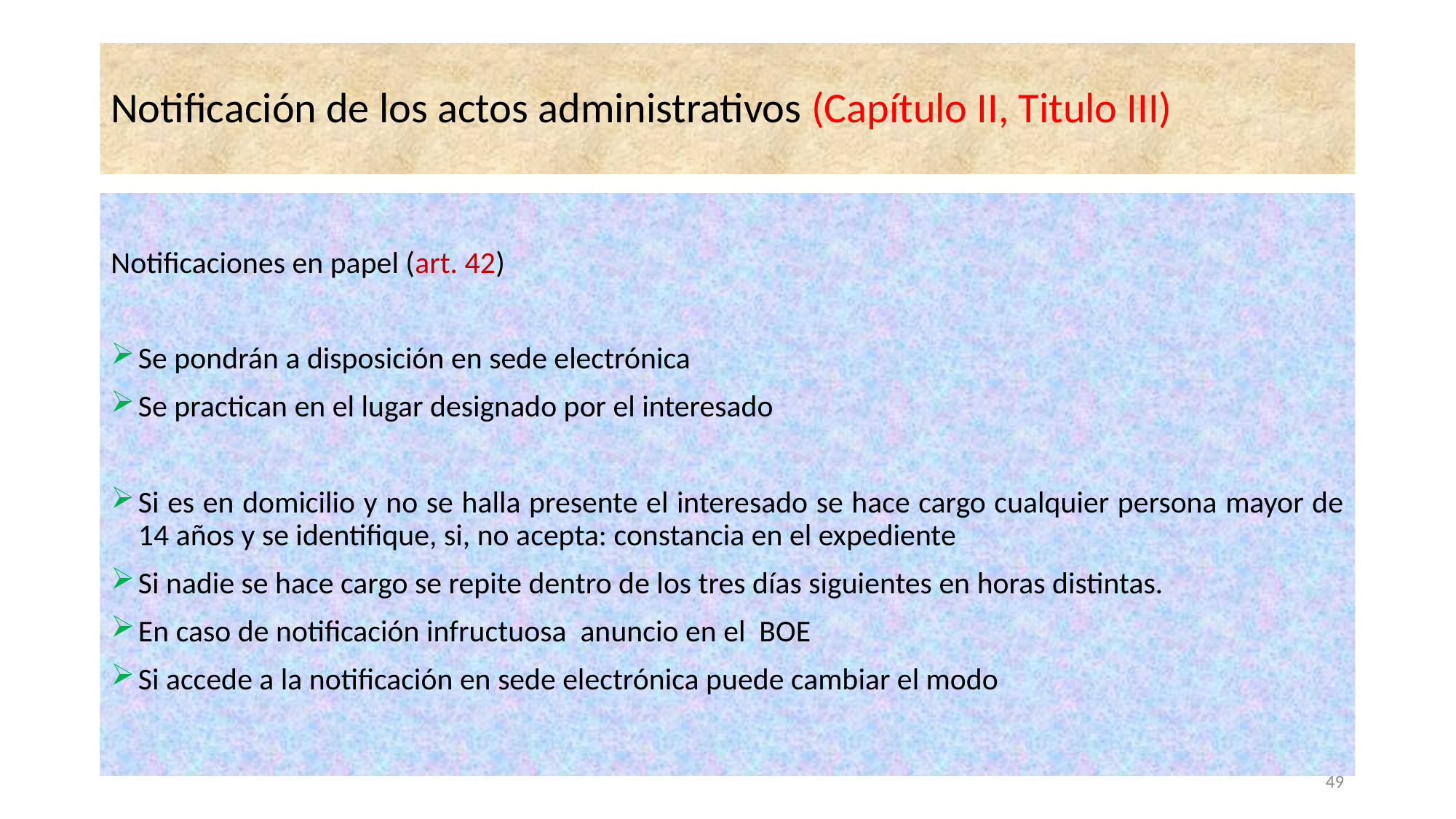

# Notificación de los actos administrativos (Capítulo II, Titulo III)

Notificaciones en papel (art. 42)

Se pondrán a disposición en sede electrónica
Se practican en el lugar designado por el interesado

Si es en domicilio y no se halla presente el interesado se hace cargo cualquier persona mayor de 14 años y se identifique, si, no acepta: constancia en el expediente
Si nadie se hace cargo se repite dentro de los tres días siguientes en horas distintas.
En caso de notificación infructuosa  anuncio en el  BOE
Si accede a la notificación en sede electrónica puede cambiar el modo

49